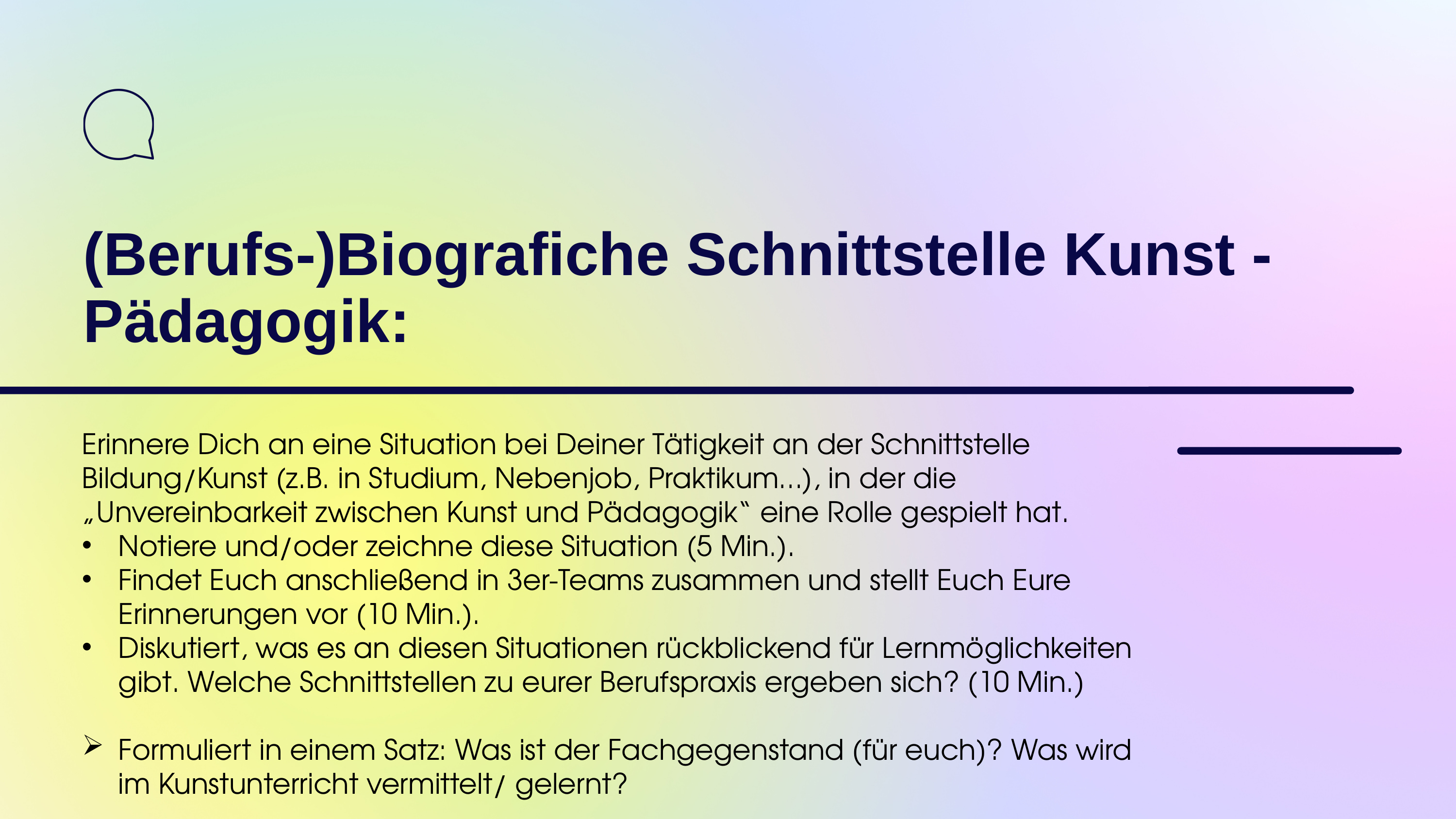

(Berufs-)Biografiche Schnittstelle Kunst - Pädagogik:

Erinnere Dich an eine Situation bei Deiner Tätigkeit an der Schnittstelle Bildung/Kunst (z.B. in Studium, Nebenjob, Praktikum…), in der die „Unvereinbarkeit zwischen Kunst und Pädagogik“ eine Rolle gespielt hat.
Notiere und/oder zeichne diese Situation (5 Min.). ​
Findet Euch anschließend in 3er-Teams zusammen und stellt Euch Eure Erinnerungen vor (10 Min.).​
Diskutiert, was es an diesen Situationen rückblickend für Lernmöglichkeiten gibt. Welche Schnittstellen zu eurer Berufspraxis ergeben sich? (10 Min.)​

Formuliert in einem Satz: Was ist der Fachgegenstand (für euch)? Was wird im Kunstunterricht vermittelt/ gelernt?